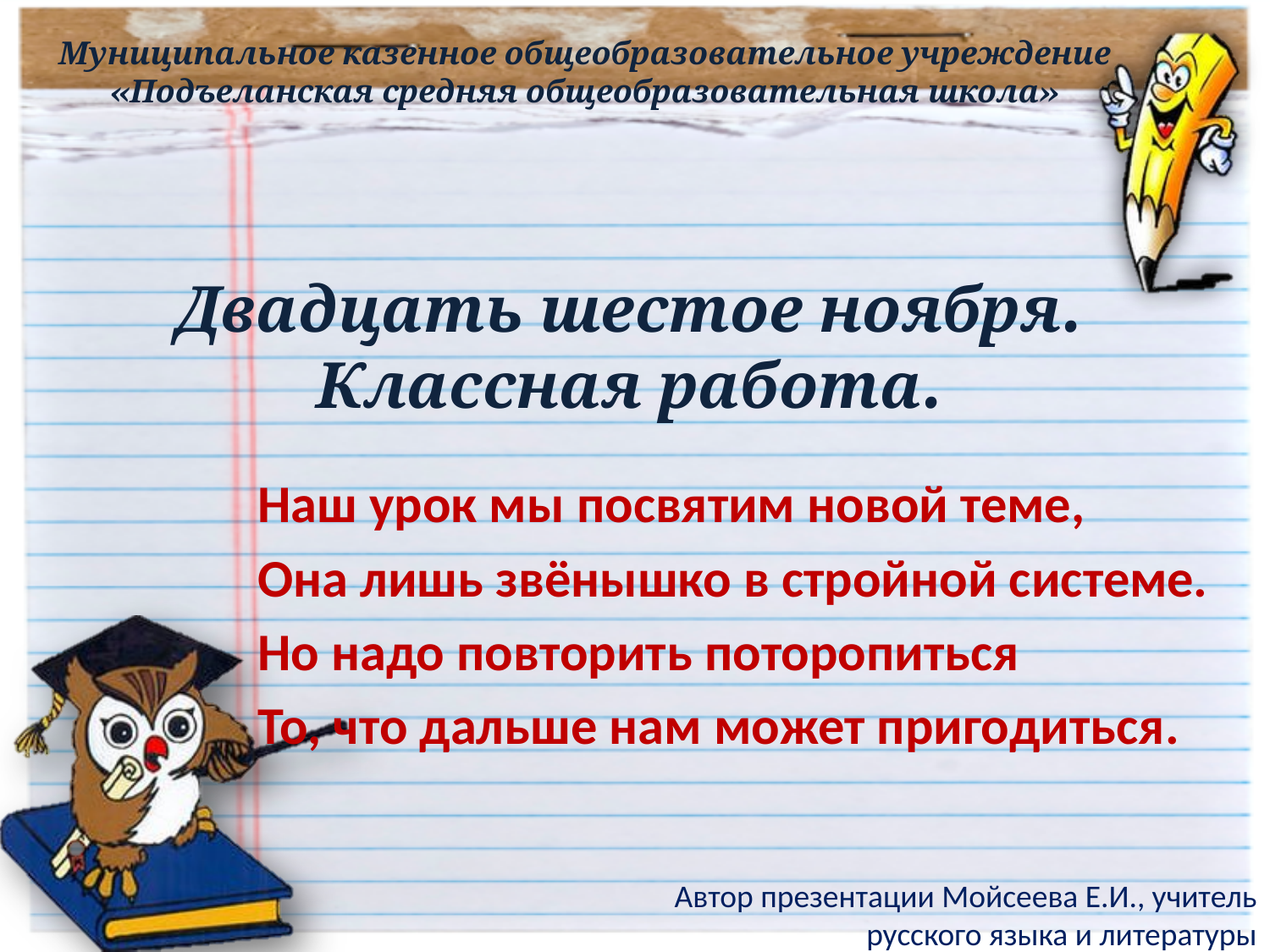

Муниципальное казенное общеобразовательное учреждение
«Подъеланская средняя общеобразовательная школа»
# Двадцать шестое ноября. Классная работа.
Наш урок мы посвятим новой теме,
Она лишь звёнышко в стройной системе.
Но надо повторить поторопиться
То, что дальше нам может пригодиться.
Автор презентации Мойсеева Е.И., учитель русского языка и литературы